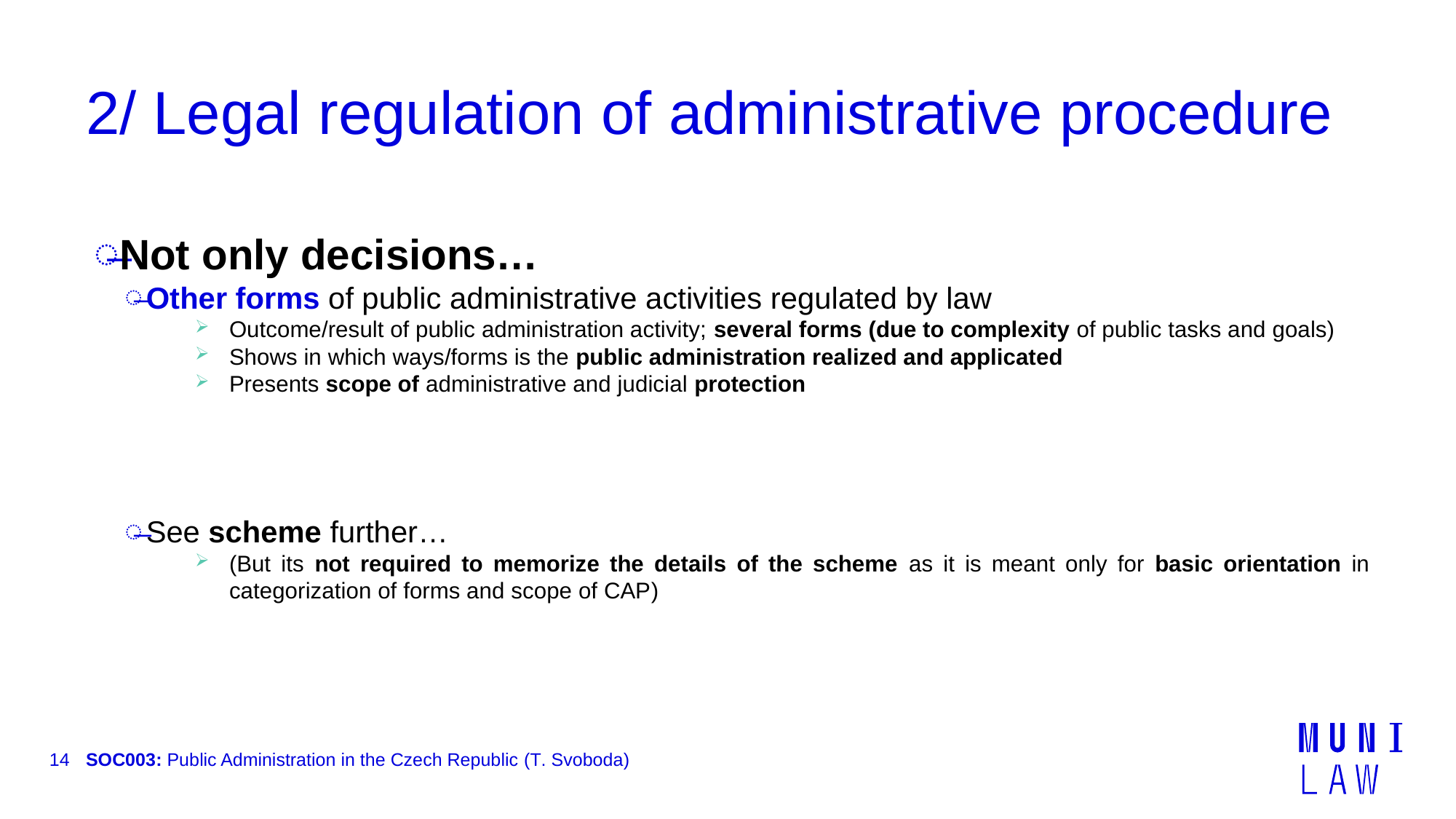

# 2/ Legal regulation of administrative procedure
Not only decisions…
Other forms of public administrative activities regulated by law
Outcome/result of public administration activity; several forms (due to complexity of public tasks and goals)
Shows in which ways/forms is the public administration realized and applicated
Presents scope of administrative and judicial protection

See scheme further…
(But its not required to memorize the details of the scheme as it is meant only for basic orientation in categorization of forms and scope of CAP)

14
SOC003: Public Administration in the Czech Republic (T. Svoboda)